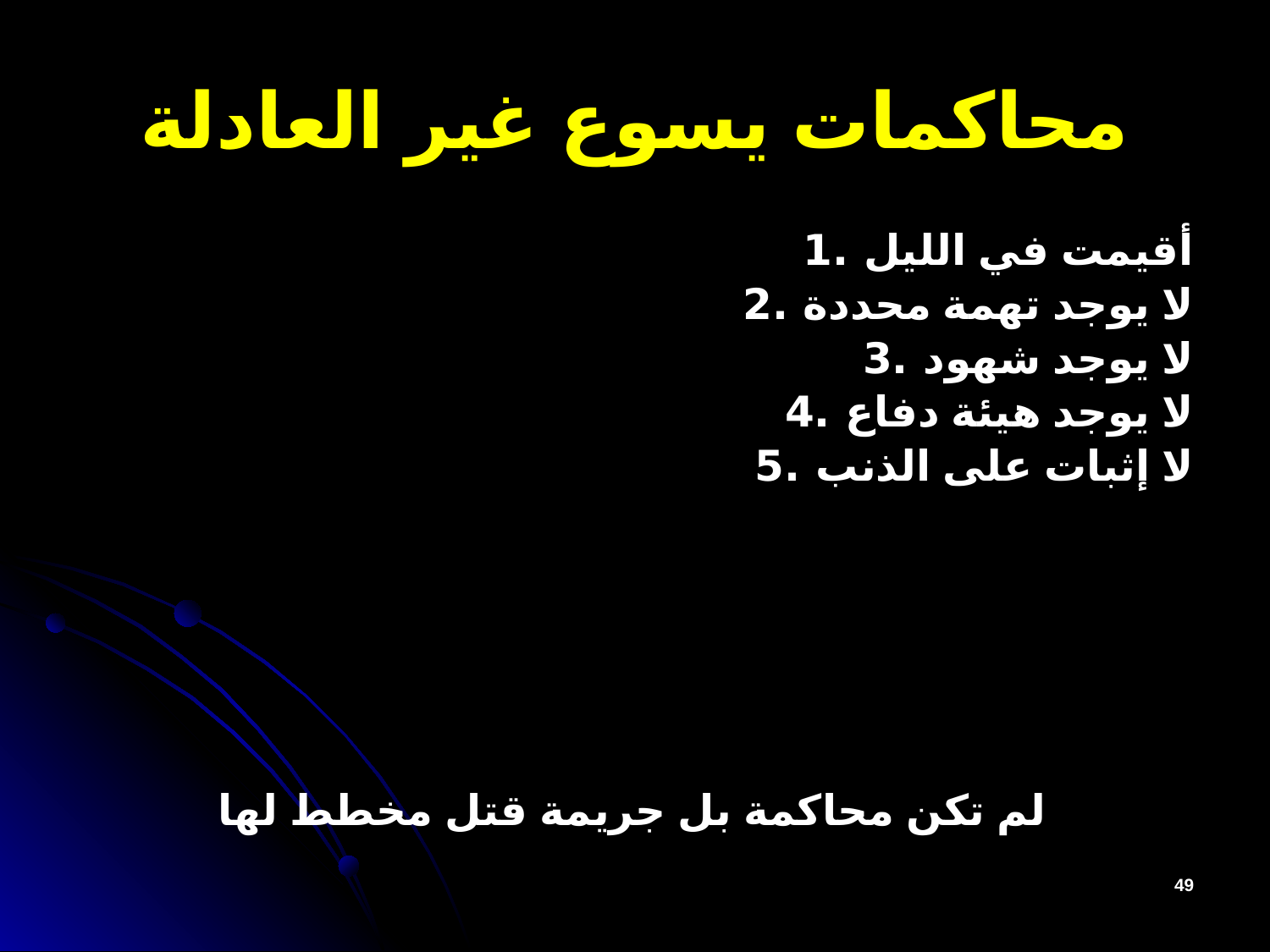

# محاكمات يسوع غير العادلة
1. أقيمت في الليل
2. لا يوجد تهمة محددة
3. لا يوجد شهود
4. لا يوجد هيئة دفاع
5. لا إثبات على الذنب
لم تكن محاكمة بل جريمة قتل مخطط لها
49